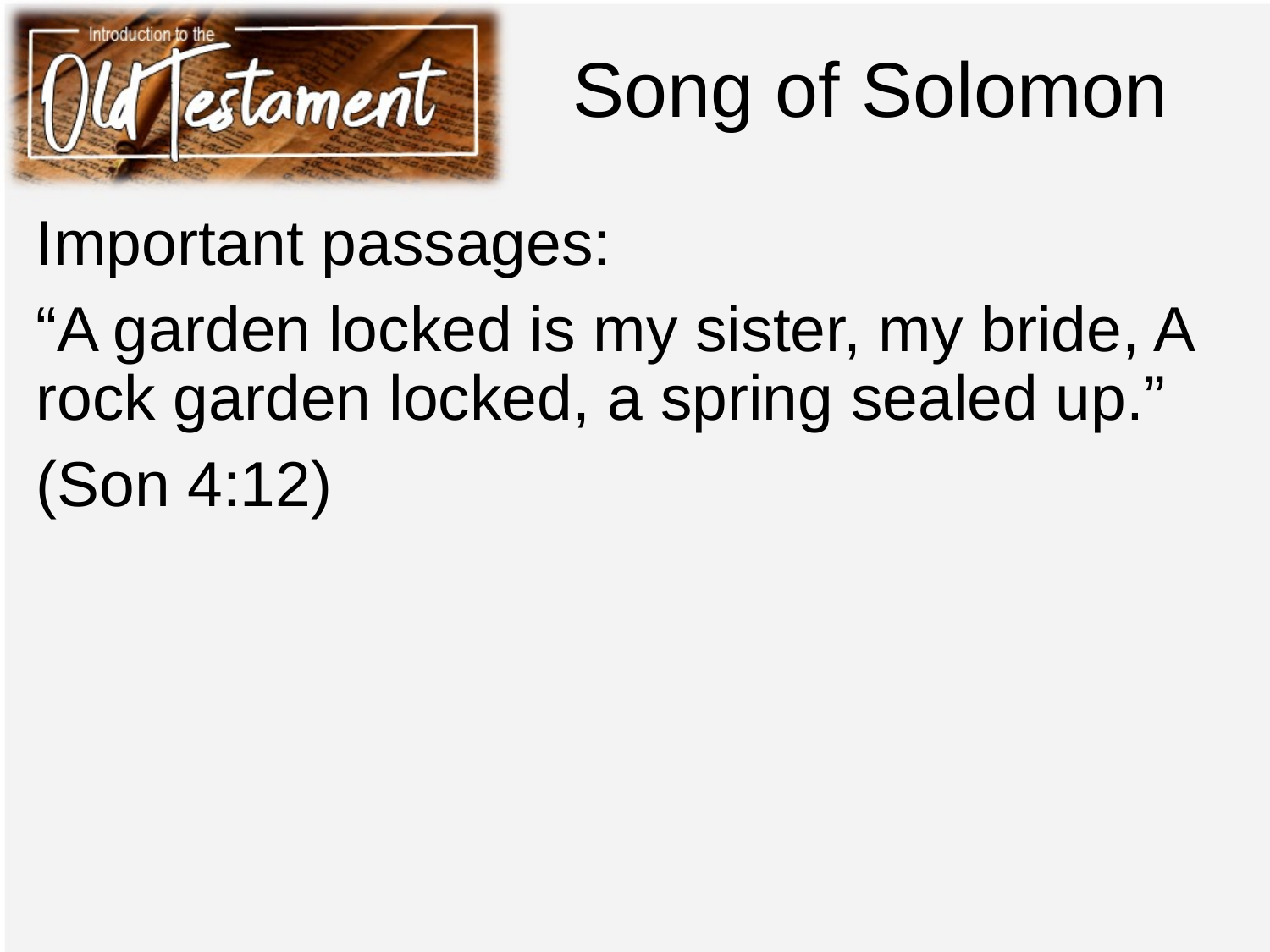

# Song of Solomon
Important passages:
“A garden locked is my sister, my bride, A rock garden locked, a spring sealed up.”
(Son 4:12)